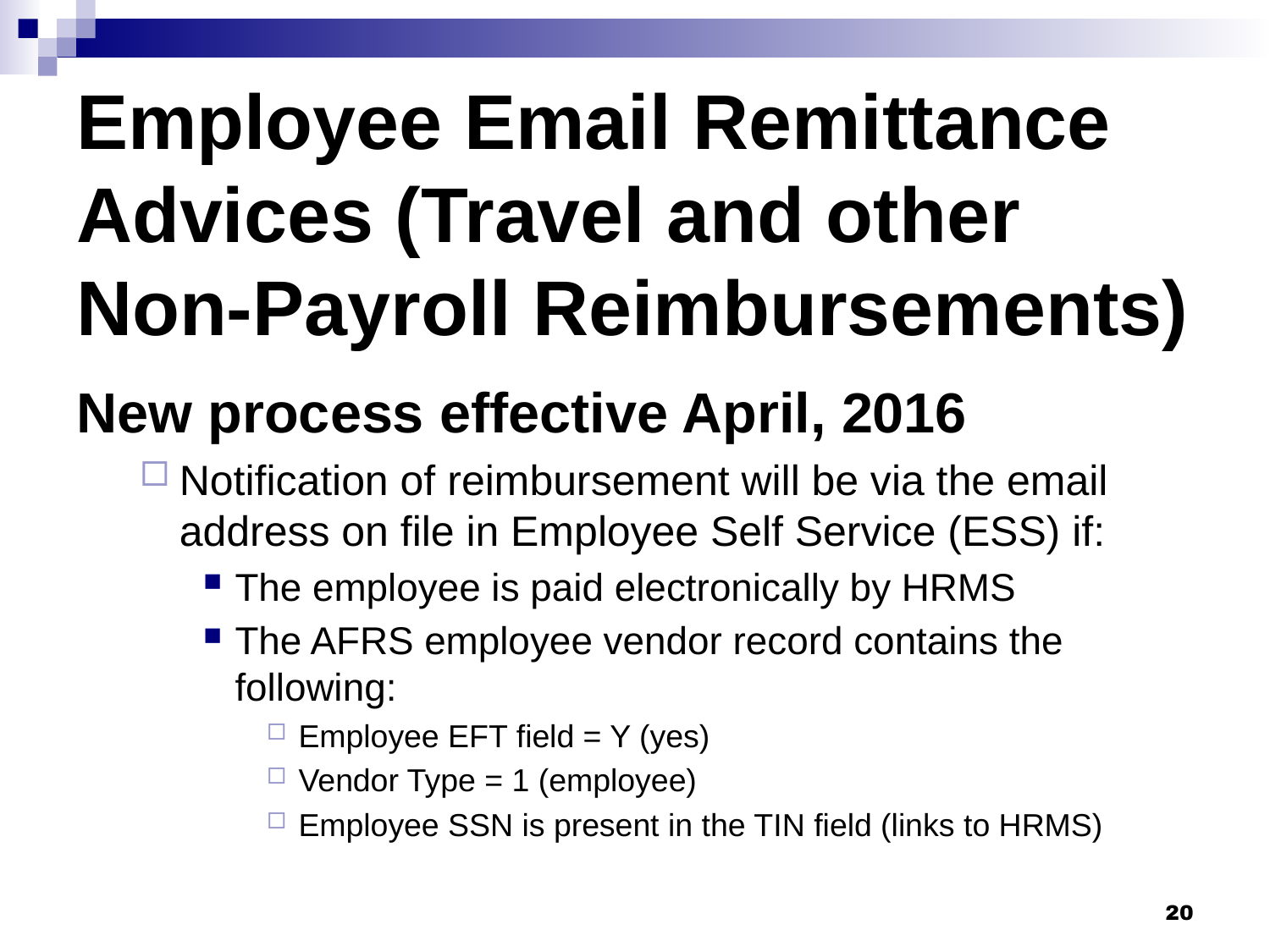

# Employee Email Remittance Advices (Travel and other Non-Payroll Reimbursements)
New process effective April, 2016
Notification of reimbursement will be via the email address on file in Employee Self Service (ESS) if:
The employee is paid electronically by HRMS
The AFRS employee vendor record contains the following:
Employee EFT field = Y (yes)
Vendor Type = 1 (employee)
Employee SSN is present in the TIN field (links to HRMS)

20